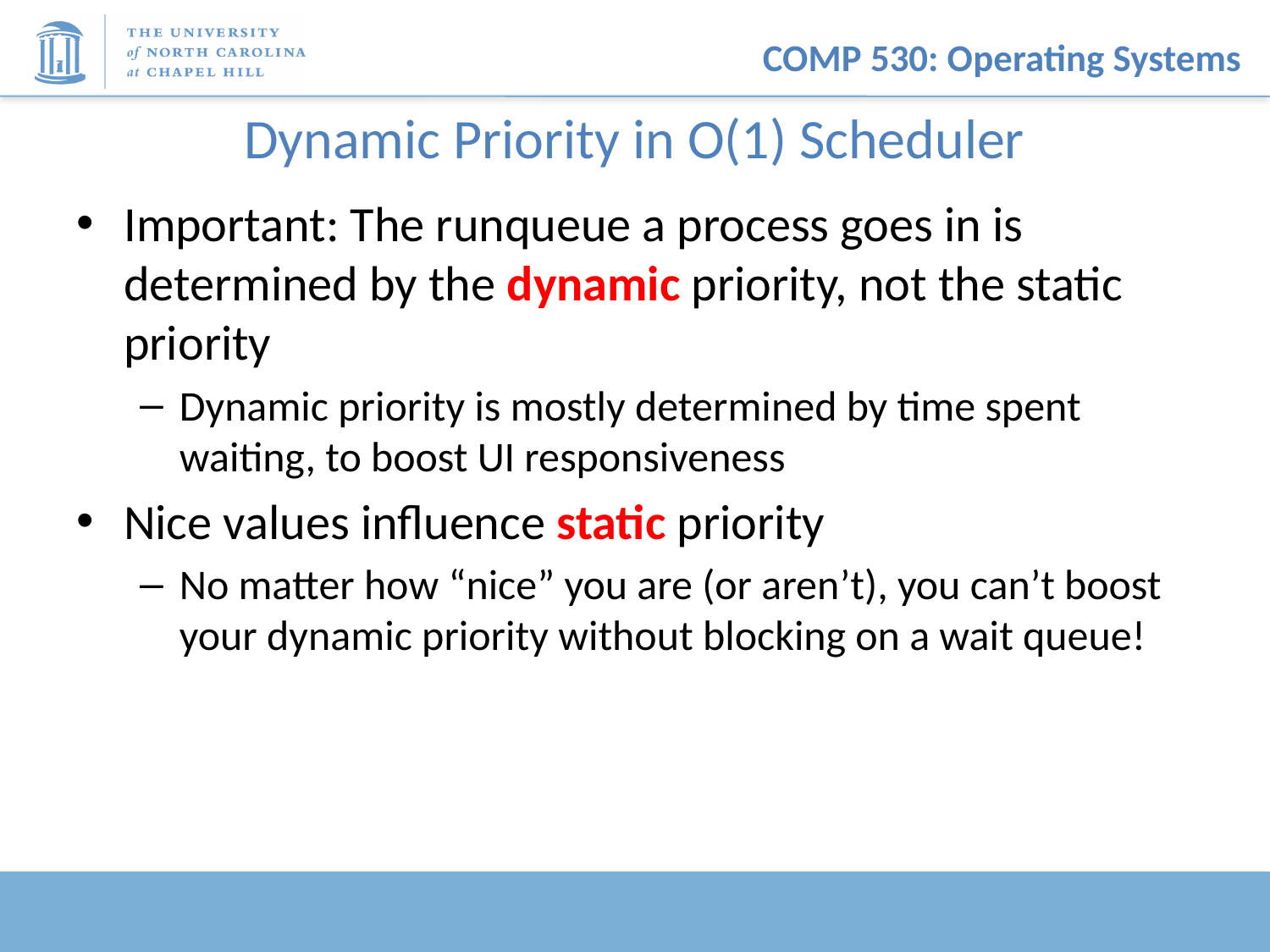

# Dynamic Priority in O(1) Scheduler
Important: The runqueue a process goes in is determined by the dynamic priority, not the static priority
Dynamic priority is mostly determined by time spent waiting, to boost UI responsiveness
Nice values influence static priority
No matter how “nice” you are (or aren’t), you can’t boost your dynamic priority without blocking on a wait queue!